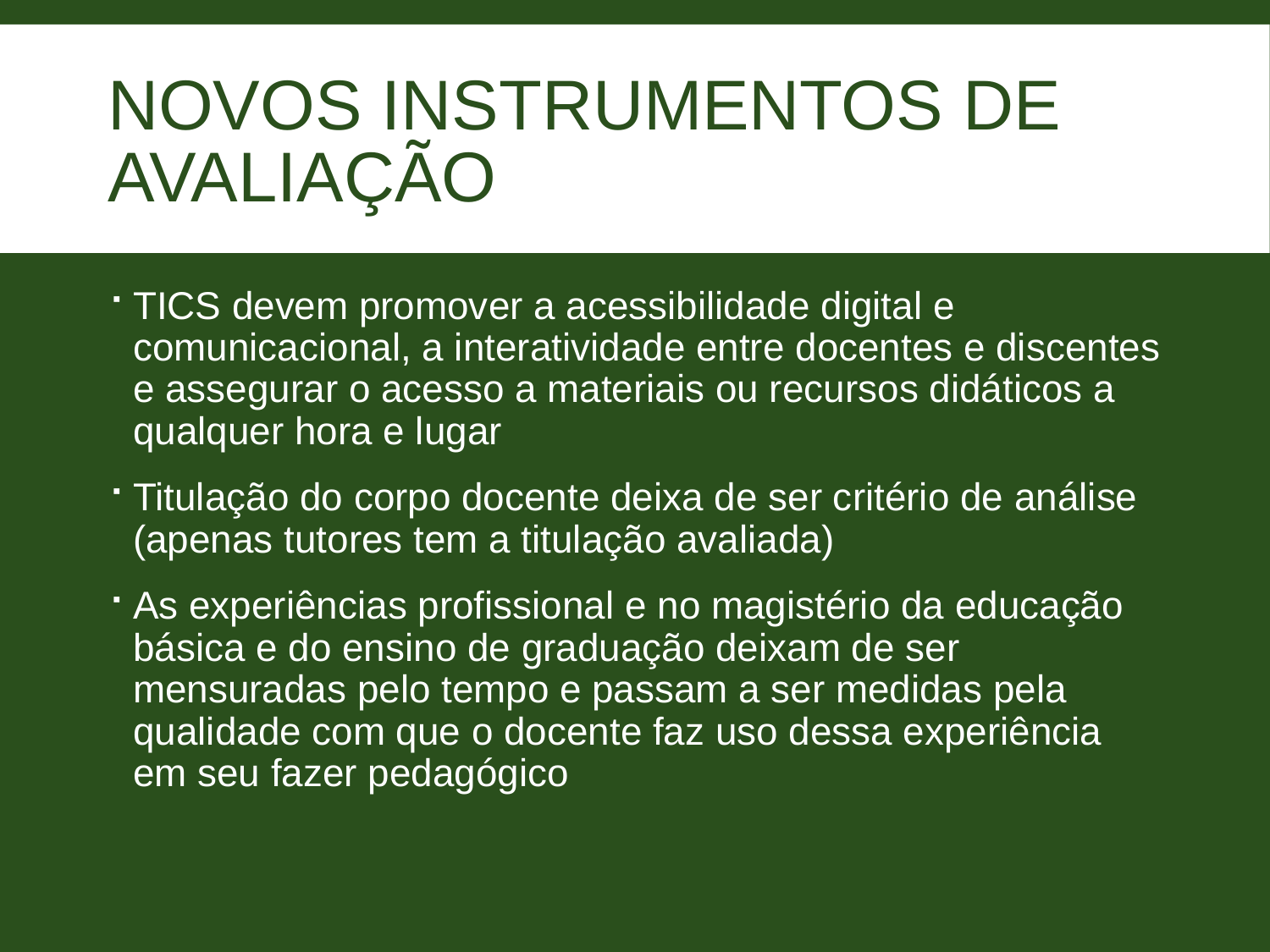

# Novos Instrumentos de Avaliação
TICS devem promover a acessibilidade digital e comunicacional, a interatividade entre docentes e discentes e assegurar o acesso a materiais ou recursos didáticos a qualquer hora e lugar
Titulação do corpo docente deixa de ser critério de análise (apenas tutores tem a titulação avaliada)
As experiências profissional e no magistério da educação básica e do ensino de graduação deixam de ser mensuradas pelo tempo e passam a ser medidas pela qualidade com que o docente faz uso dessa experiência em seu fazer pedagógico